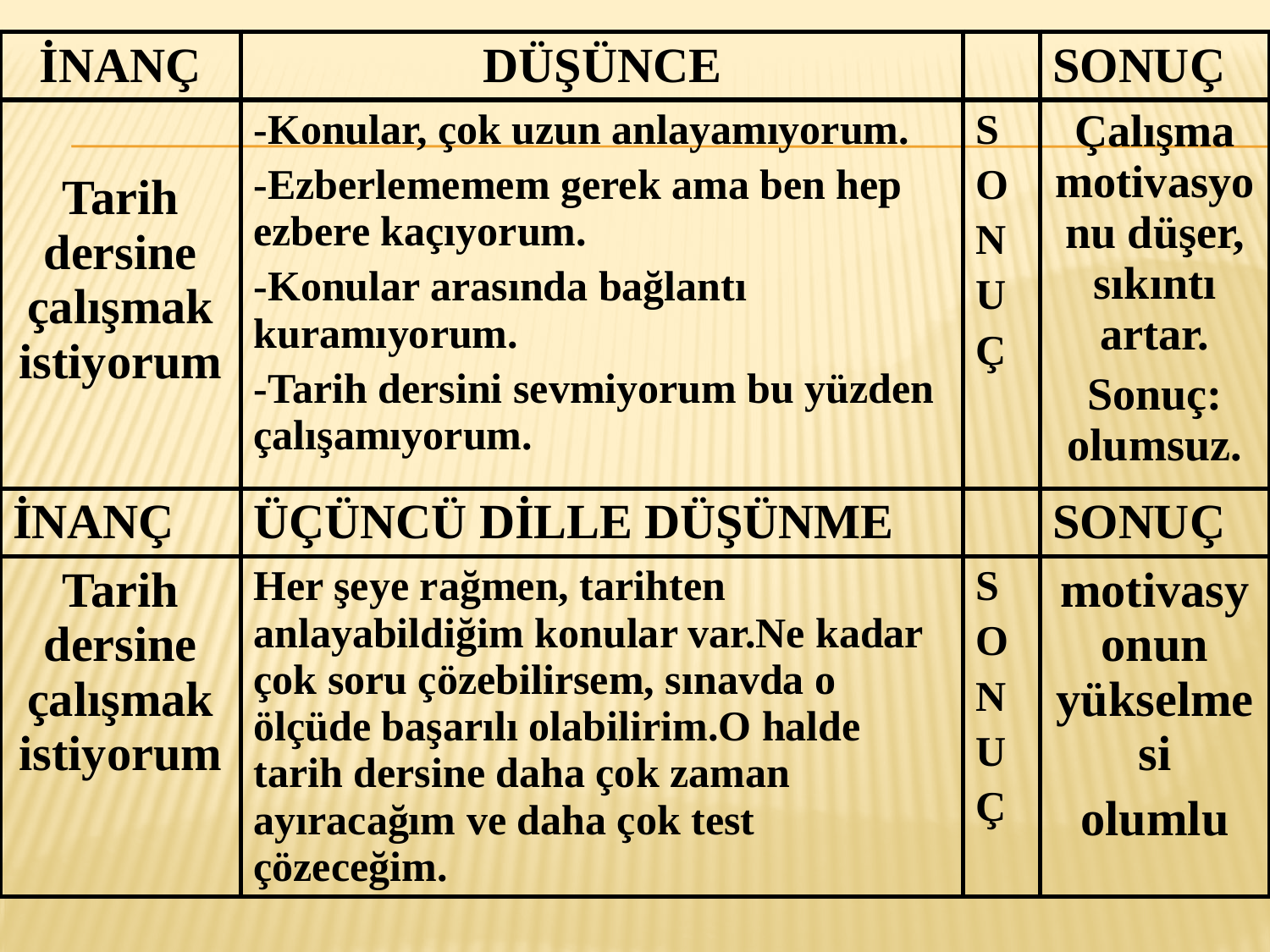

| İNANÇ | DÜŞÜNCE |  | SONUÇ |
| --- | --- | --- | --- |
| Tarih dersine çalışmak istiyorum | -Konular, çok uzun anlayamıyorum. -Ezberlememem gerek ama ben hep ezbere kaçıyorum. -Konular arasında bağlantı kuramıyorum. -Tarih dersini sevmiyorum bu yüzden çalışamıyorum. | S O N U Ç | Çalışma motivasyonu düşer, sıkıntı artar. Sonuç: olumsuz. |
| İNANÇ | ÜÇÜNCÜ DİLLE DÜŞÜNME |  | SONUÇ |
| Tarih dersine çalışmak istiyorum | Her şeye rağmen, tarihten anlayabildiğim konular var.Ne kadar çok soru çözebilirsem, sınavda o ölçüde başarılı olabilirim.O halde tarih dersine daha çok zaman ayıracağım ve daha çok test çözeceğim. | S O N U Ç | motivasyonun yükselmesi olumlu |